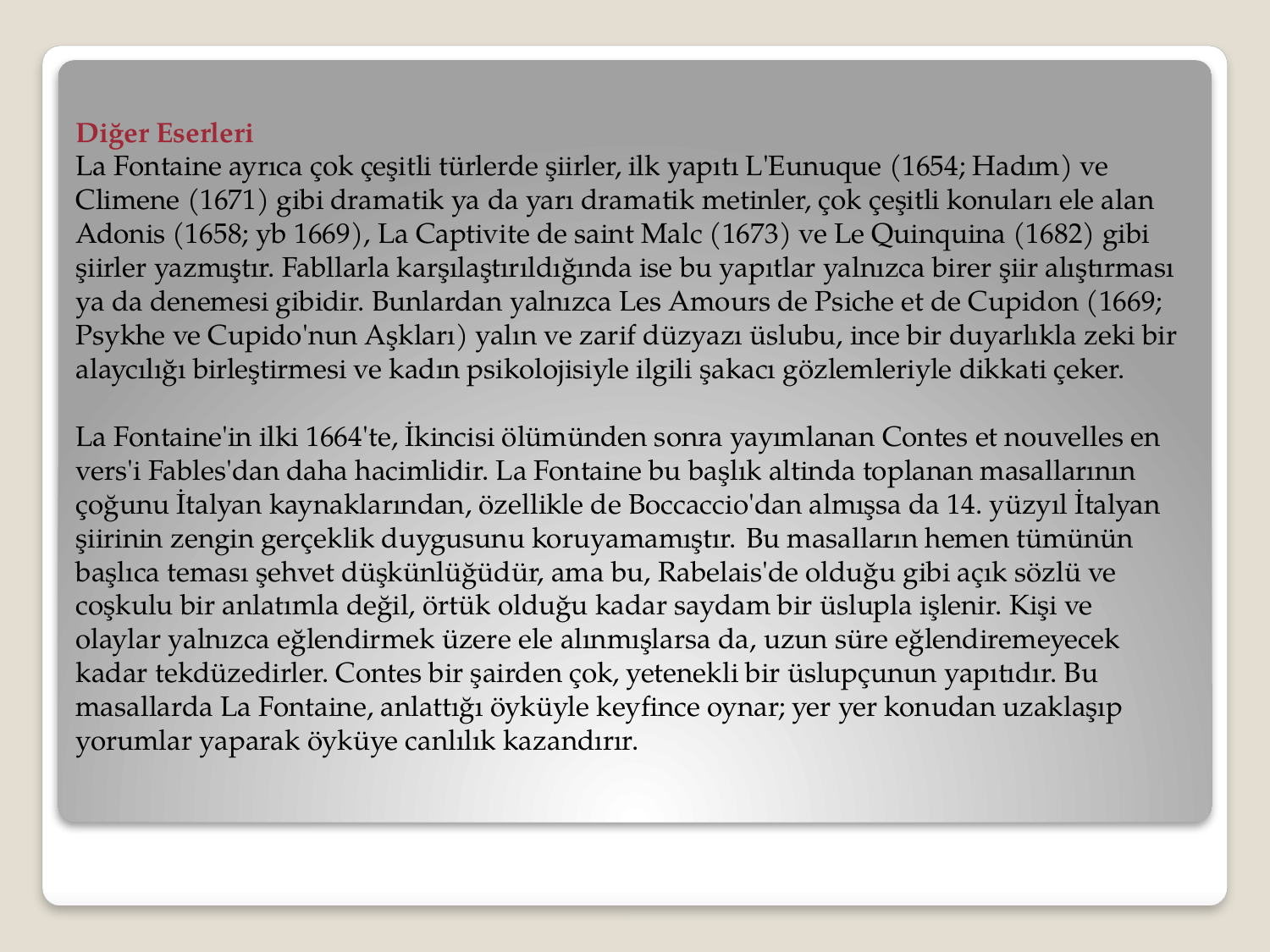

Diğer Eserleri
La Fontaine ayrıca çok çeşitli türlerde şiirler, ilk yapıtı L'Eunuque (1654; Hadım) ve Climene (1671) gibi dramatik ya da yarı dramatik metinler, çok çeşitli konuları ele alan Adonis (1658; yb 1669), La Captivite de saint Malc (1673) ve Le Quinquina (1682) gibi şiirler yazmıştır. Fabllarla karşılaştırıldığında ise bu yapıtlar yalnızca birer şiir alıştırması ya da denemesi gibidir. Bunlardan yalnızca Les Amours de Psiche et de Cupidon (1669; Psykhe ve Cupido'nun Aşkları) yalın ve zarif düzyazı üslubu, ince bir duyarlıkla zeki bir alaycılığı birleştirmesi ve kadın psikolojisiyle ilgili şakacı gözlemleriyle dikkati çeker.

La Fontaine'in ilki 1664'te, İkincisi ölümünden sonra yayımlanan Contes et nouvelles en vers'i Fables'dan daha hacimlidir. La Fontaine bu başlık altinda toplanan masallarının çoğunu İtalyan kaynaklarından, özellikle de Boccaccio'dan almışsa da 14. yüzyıl İtalyan şiirinin zengin gerçeklik duygusunu koruyamamıştır. Bu masalların hemen tümünün başlıca teması şehvet düşkünlüğüdür, ama bu, Rabelais'de olduğu gibi açık sözlü ve coşkulu bir anlatımla değil, örtük olduğu kadar saydam bir üslupla işlenir. Kişi ve olaylar yalnızca eğlendirmek üzere ele alınmışlarsa da, uzun süre eğlendiremeyecek kadar tekdüzedirler. Contes bir şairden çok, yetenekli bir üslupçunun yapıtıdır. Bu masallarda La Fontaine, anlattığı öyküyle keyfince oynar; yer yer konudan uzaklaşıp yorumlar yaparak öyküye canlılık kazandırır.